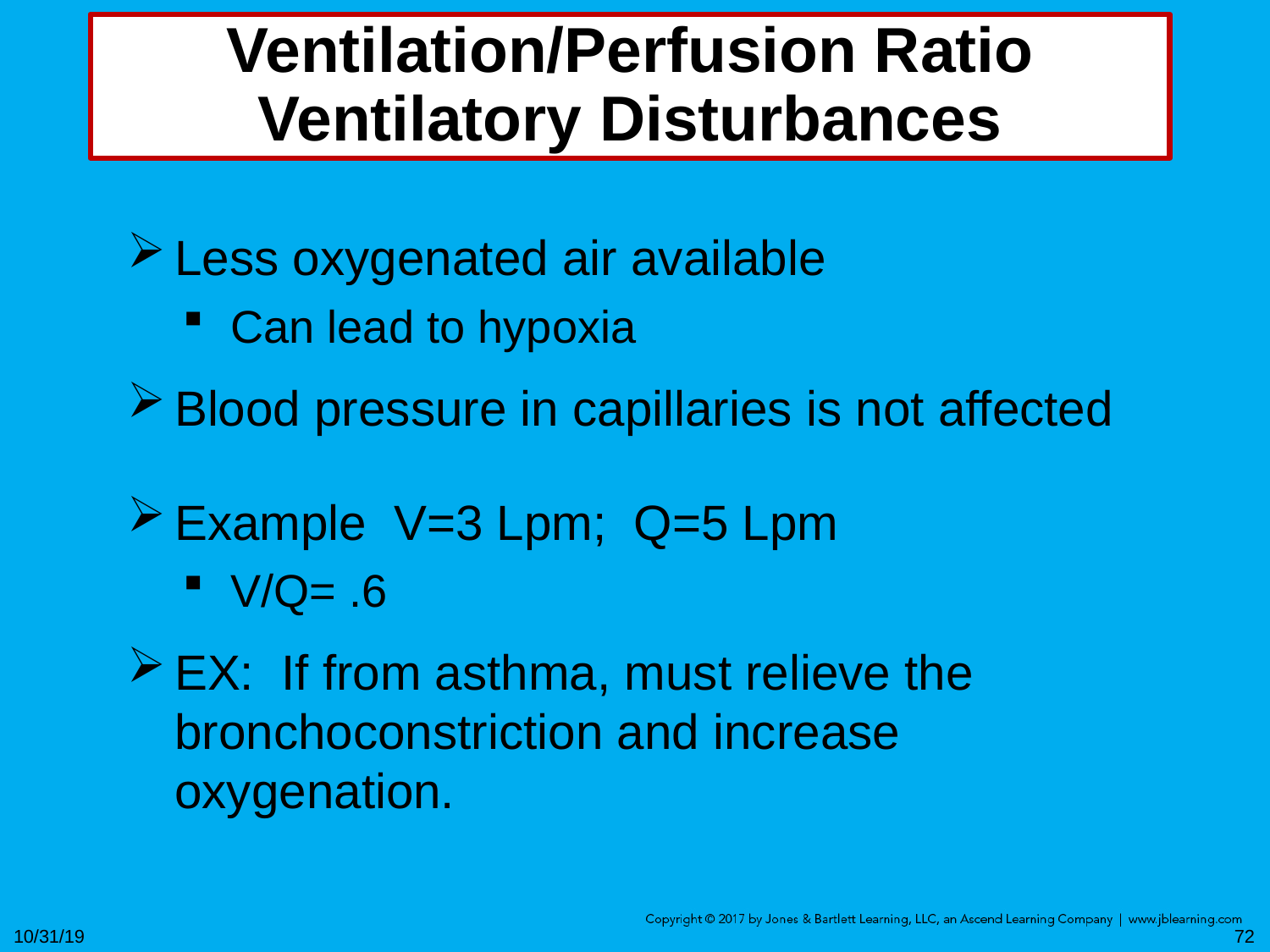

# Ventilation/Perfusion Ratio
Ventilatory Disturbances
Less oxygenated air available
Can lead to hypoxia
Blood pressure in capillaries is not affected

Example  V=3 Lpm;  Q=5 Lpm
V/Q= .6
EX:  If from asthma, must relieve the bronchoconstriction and increase oxygenation.

10/31/19
72